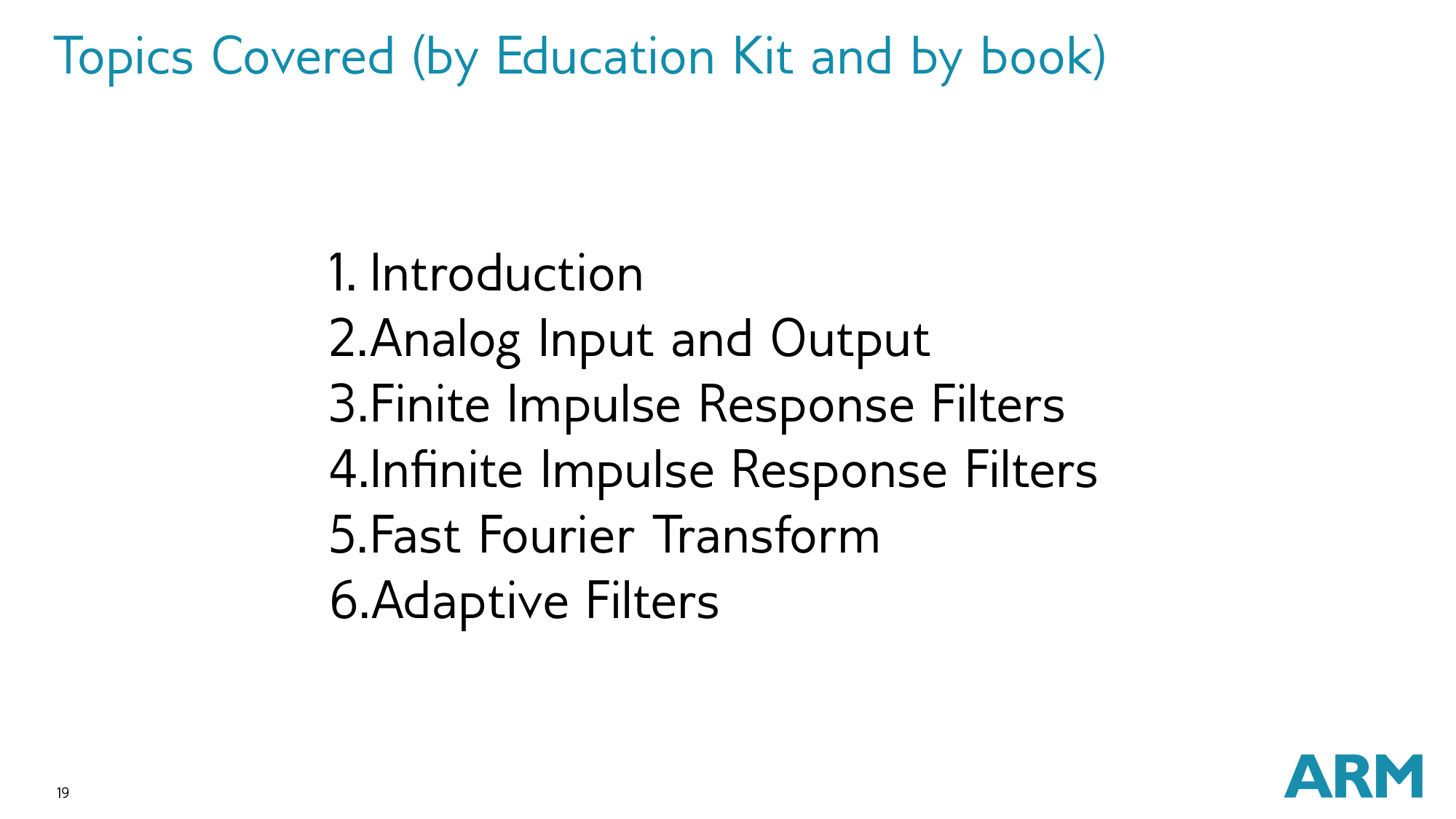

Topics Covered (by Education Kit and by book)
Introduction
Analog Input and Output
Finite Impulse Response Filters
Infinite Impulse Response Filters
Fast Fourier Transform
Adaptive Filters